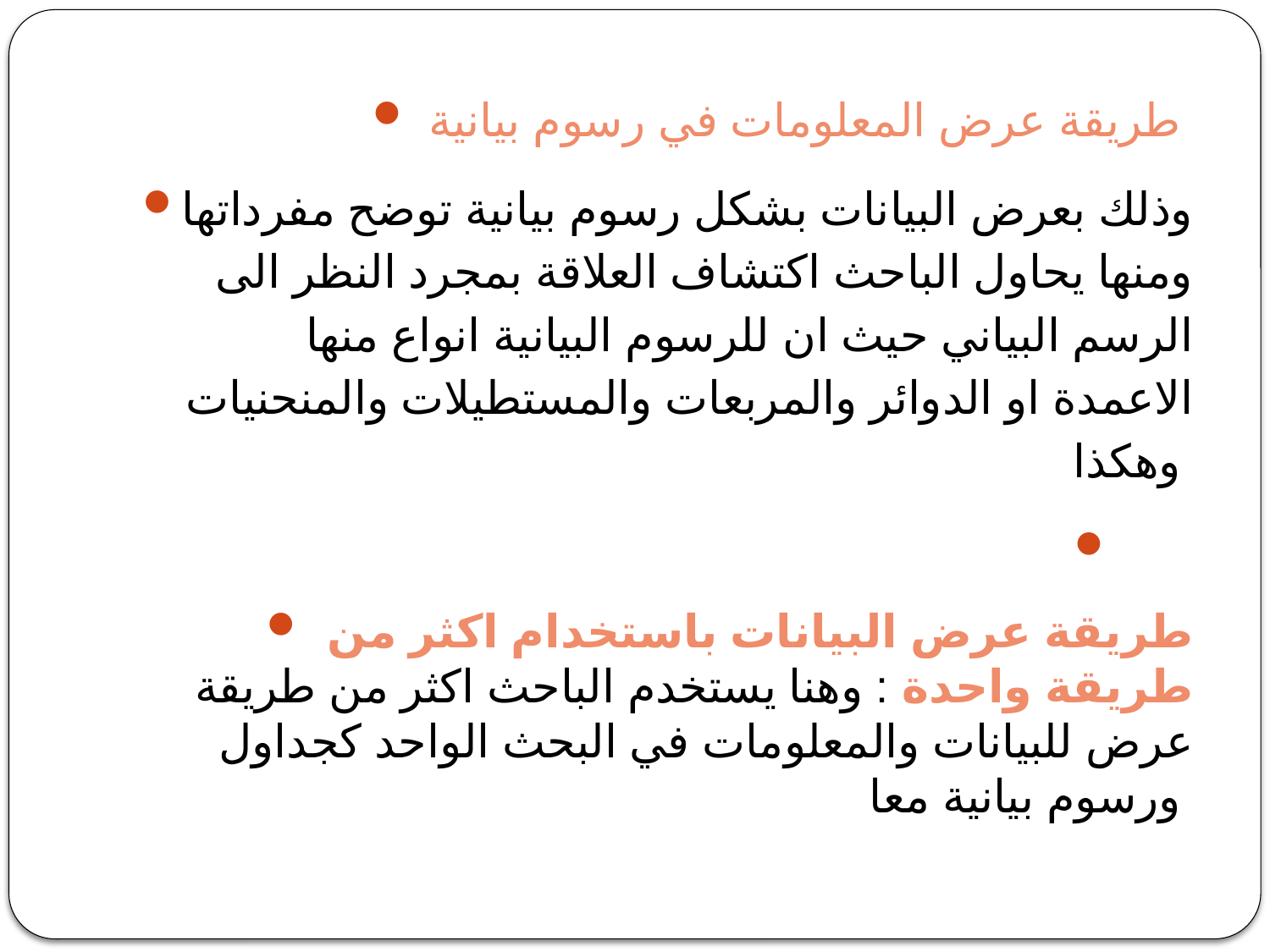

طريقة عرض المعلومات في رسوم بيانية
وذلك بعرض البيانات بشكل رسوم بيانية توضح مفرداتها ومنها يحاول الباحث اكتشاف العلاقة بمجرد النظر الى الرسم البياني حيث ان للرسوم البيانية انواع منها الاعمدة او الدوائر والمربعات والمستطيلات والمنحنيات وهكذا

 طريقة عرض البيانات باستخدام اكثر من طريقة واحدة : وهنا يستخدم الباحث اكثر من طريقة عرض للبيانات والمعلومات في البحث الواحد كجداول ورسوم بيانية معا